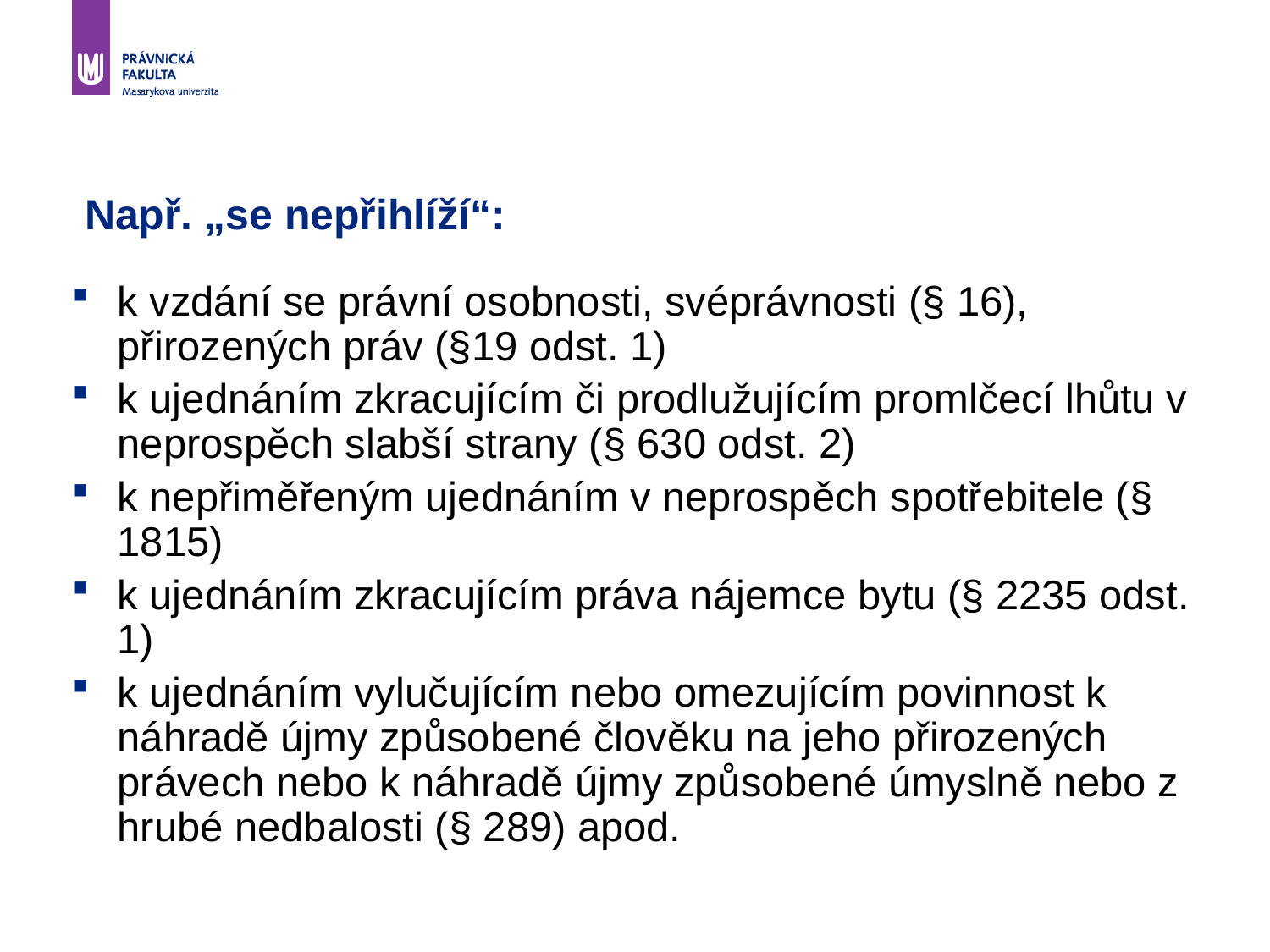

# Např. „se nepřihlíží“:
k vzdání se právní osobnosti, svéprávnosti (§ 16), přirozených práv (§19 odst. 1)
k ujednáním zkracujícím či prodlužujícím promlčecí lhůtu v neprospěch slabší strany (§ 630 odst. 2)
k nepřiměřeným ujednáním v neprospěch spotřebitele (§ 1815)
k ujednáním zkracujícím práva nájemce bytu (§ 2235 odst. 1)
k ujednáním vylučujícím nebo omezujícím povinnost k náhradě újmy způsobené člověku na jeho přirozených právech nebo k náhradě újmy způsobené úmyslně nebo z hrubé nedbalosti (§ 289) apod.